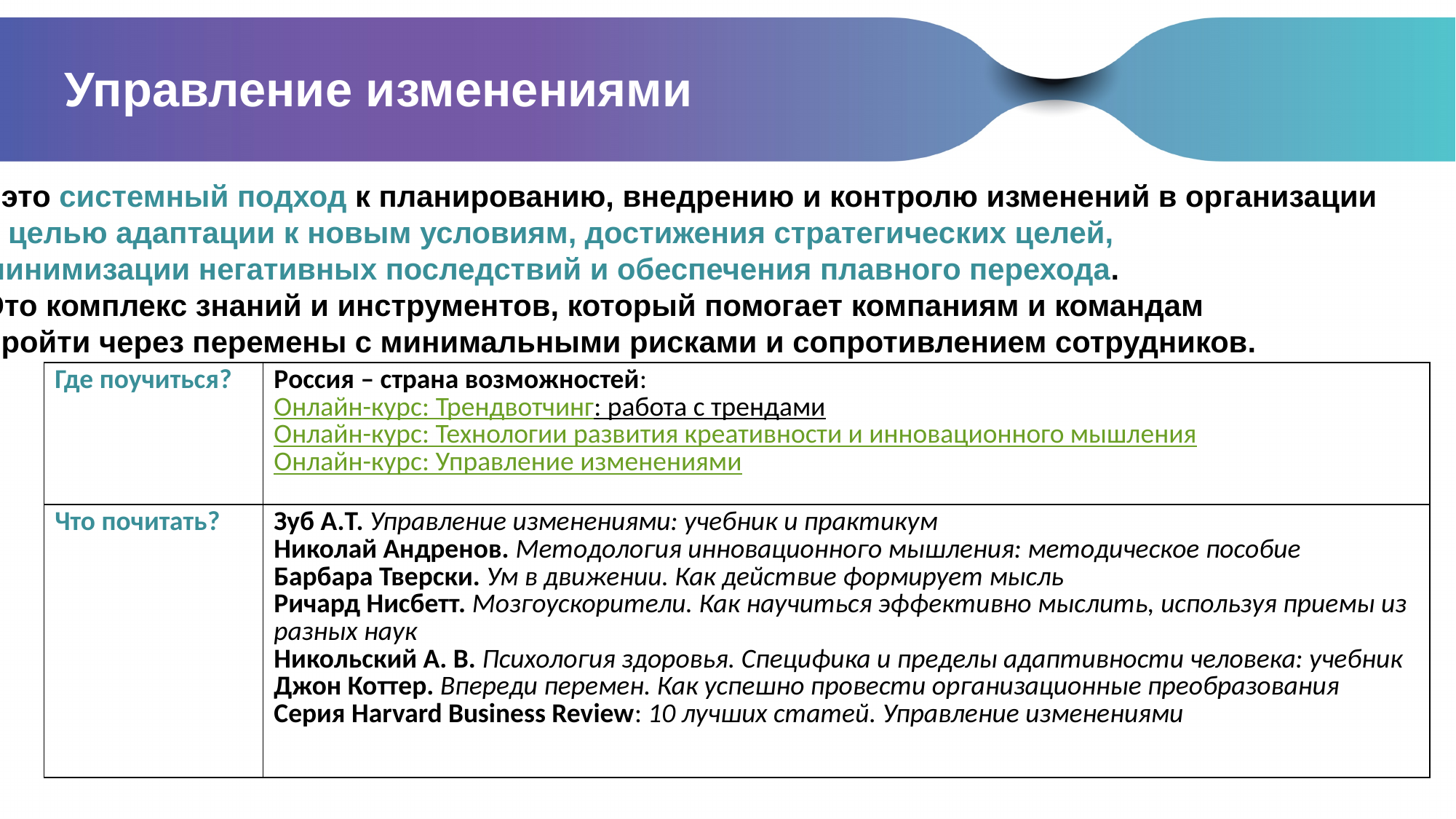

# Управление изменениями
- это системный подход к планированию, внедрению и контролю изменений в организации
с целью адаптации к новым условиям, достижения стратегических целей,
минимизации негативных последствий и обеспечения плавного перехода.
Это комплекс знаний и инструментов, который помогает компаниям и командам
пройти через перемены с минимальными рисками и сопротивлением сотрудников.
| Где поучиться? | Россия – страна возможностей: Онлайн-курс: Трендвотчинг: работа с трендами Онлайн-курс: Технологии развития креативности и инновационного мышления Онлайн-курс: Управление изменениями |
| --- | --- |
| Что почитать? | Зуб А.Т. Управление изменениями: учебник и практикум Николай Андренов. Методология инновационного мышления: методическое пособие Барбара Тверски. Ум в движении. Как действие формирует мысль Ричард Нисбетт. Мозгоускорители. Как научиться эффективно мыслить, используя приемы из разных наук Никольский А. В. Психология здоровья. Специфика и пределы адаптивности человека: учебник Джон Коттер. Впереди перемен. Как успешно провести организационные преобразования Серия Harvard Business Review: 10 лучших статей. Управление изменениями |